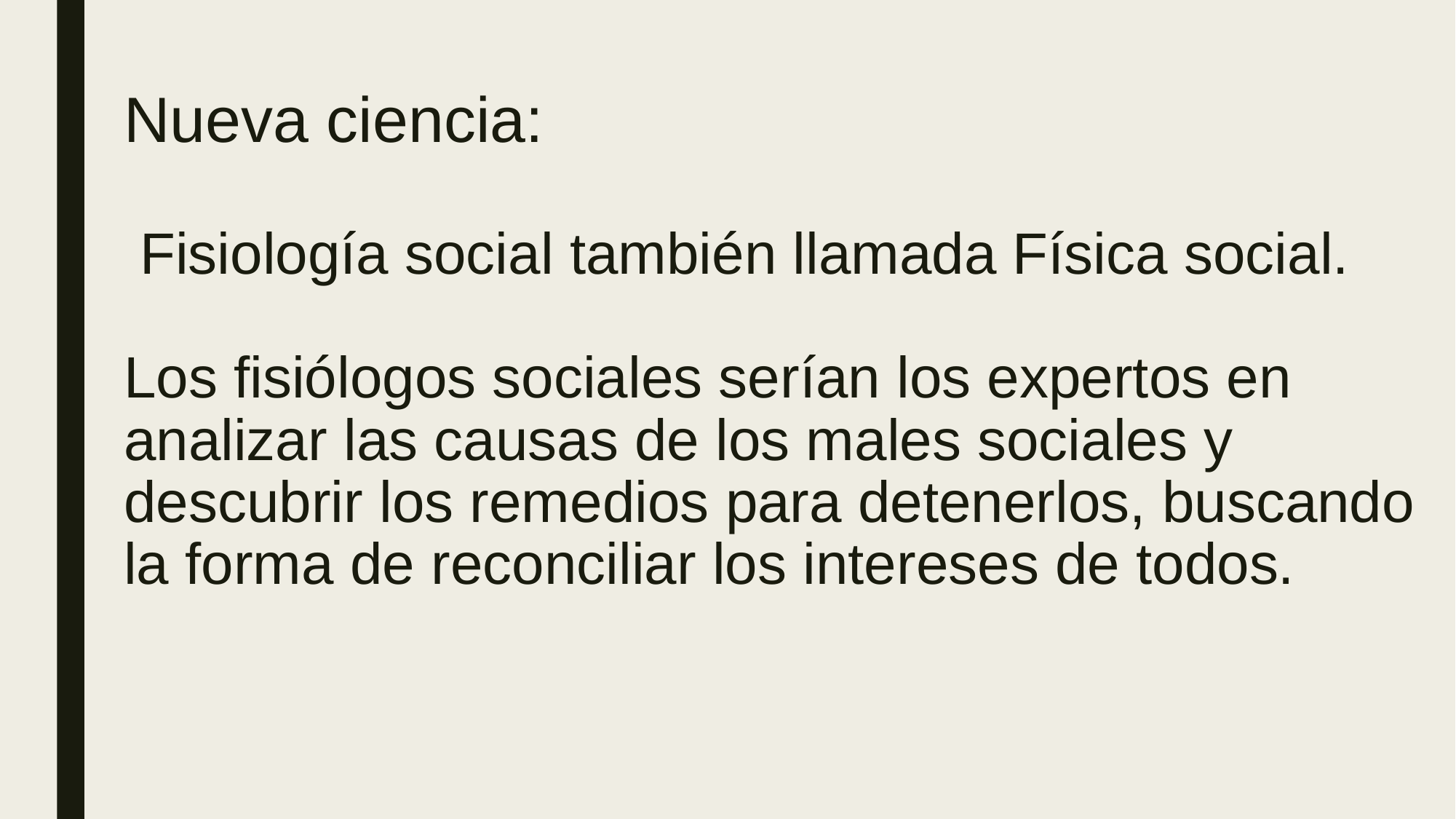

# Nueva ciencia: Fisiología social también llamada Física social. Los fisiólogos sociales serían los expertos en analizar las causas de los males sociales y descubrir los remedios para detenerlos, buscando la forma de reconciliar los intereses de todos.